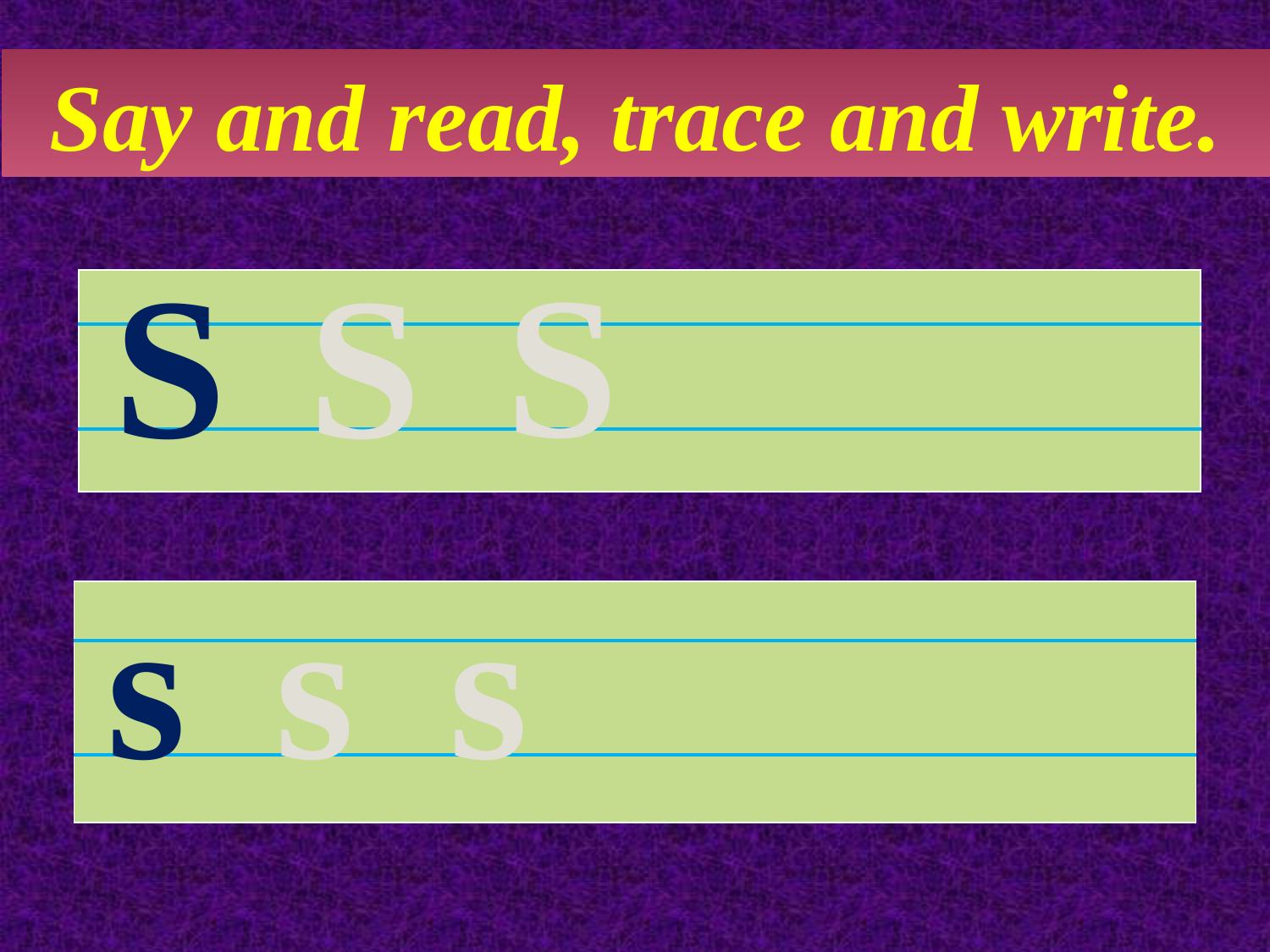

Say and read, trace and write.
S
S
S
|  |
| --- |
|  |
|  |
s
s
s
|  |
| --- |
|  |
|  |